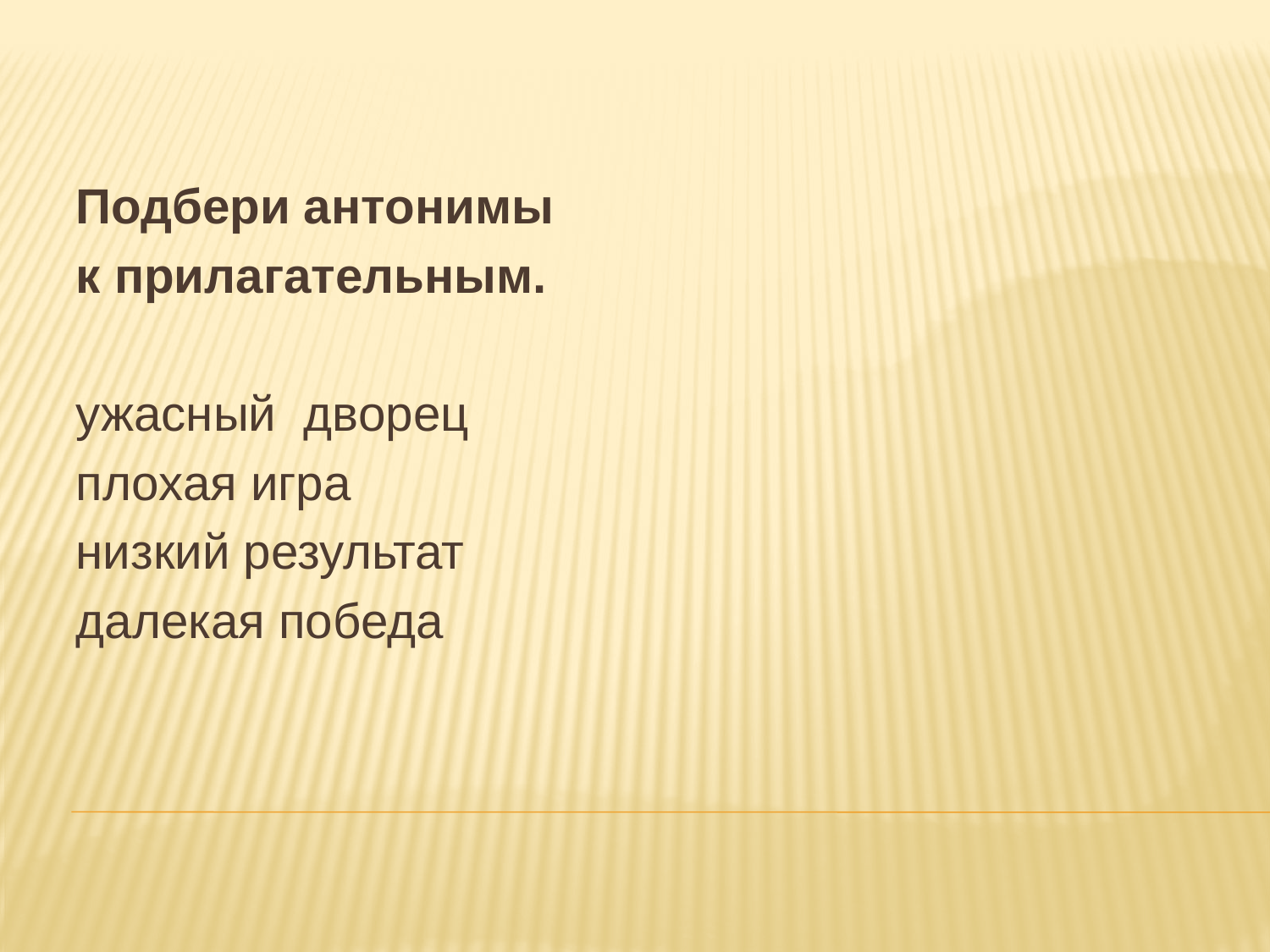

#

Подбери антонимы
к прилагательным.

ужасный  дворец
плохая игра
низкий результат
далекая победа